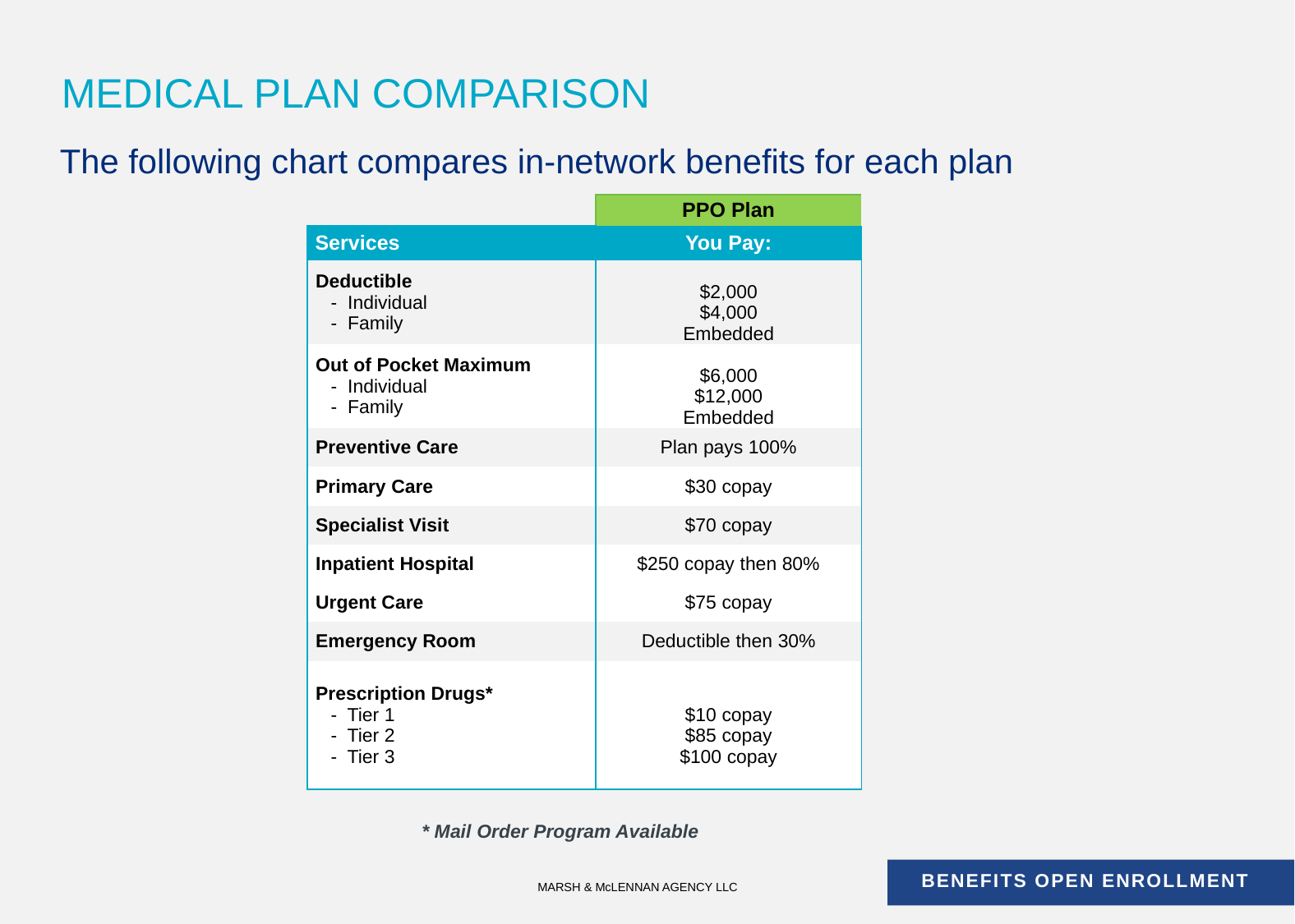

# MEDICAL PLAN COMPARISON
The following chart compares in-network benefits for each plan

|  | PPO Plan |
| --- | --- |
| Services | You Pay: |
| Deductible - Individual - Family | $2,000 $4,000 Embedded |
| Out of Pocket Maximum - Individual - Family | $6,000 $12,000 Embedded |
| Preventive Care | Plan pays 100% |
| Primary Care | $30 copay |
| Specialist Visit | $70 copay |
| Inpatient Hospital | $250 copay then 80% |
| Urgent Care | $75 copay |
| Emergency Room | Deductible then 30% |
| Prescription Drugs\* - Tier 1 - Tier 2 - Tier 3 | $10 copay $85 copay $100 copay |
* Mail Order Program Available